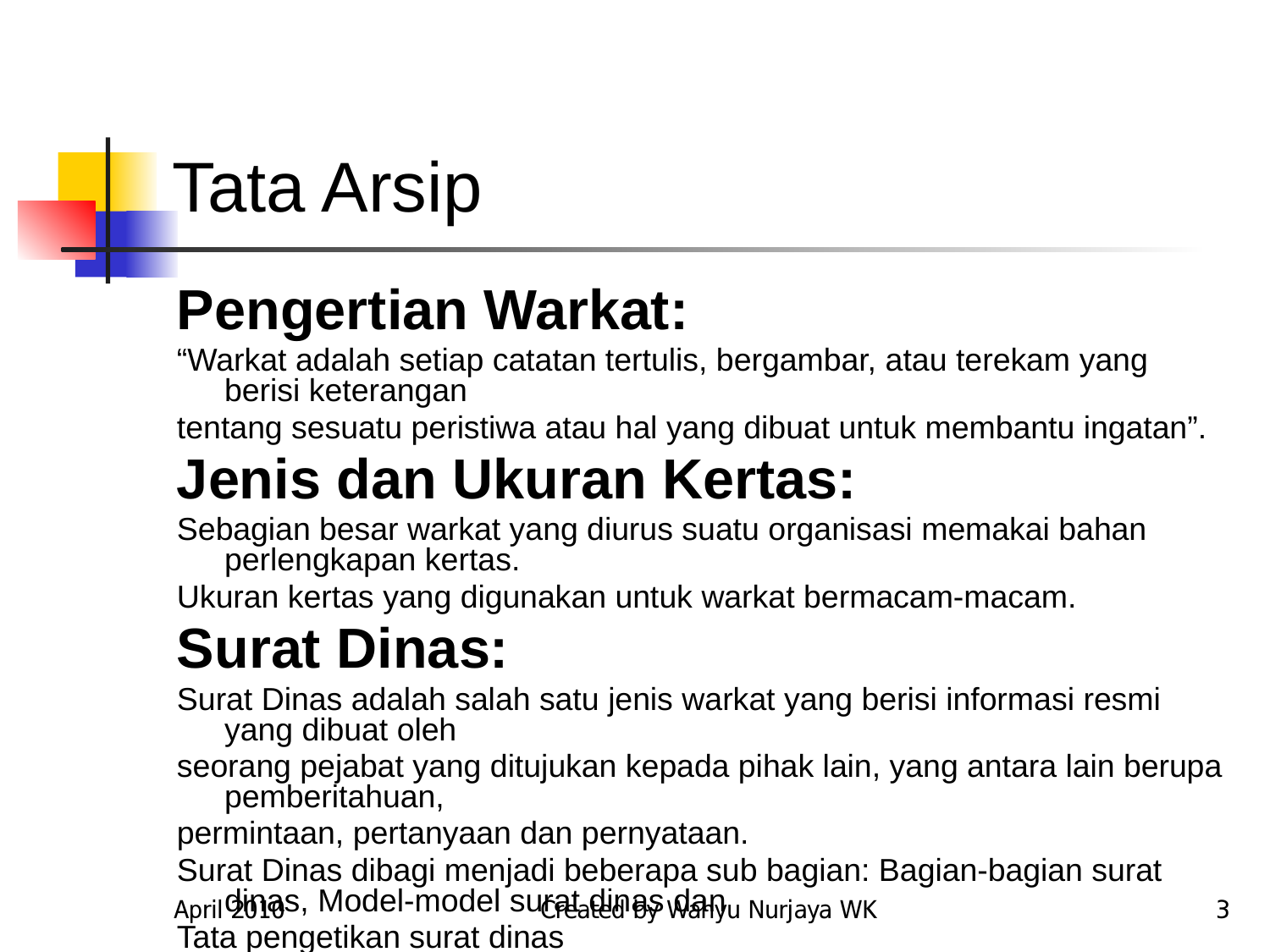

# Tata Arsip
Pengertian Warkat:
“Warkat adalah setiap catatan tertulis, bergambar, atau terekam yang berisi keterangan
tentang sesuatu peristiwa atau hal yang dibuat untuk membantu ingatan”.
Jenis dan Ukuran Kertas:
Sebagian besar warkat yang diurus suatu organisasi memakai bahan perlengkapan kertas.
Ukuran kertas yang digunakan untuk warkat bermacam-macam.
Surat Dinas:
Surat Dinas adalah salah satu jenis warkat yang berisi informasi resmi yang dibuat oleh
seorang pejabat yang ditujukan kepada pihak lain, yang antara lain berupa pemberitahuan,
permintaan, pertanyaan dan pernyataan.
Surat Dinas dibagi menjadi beberapa sub bagian: Bagian-bagian surat dinas, Model-model surat dinas dan
Tata pengetikan surat dinas
April 2010
Created by Wahyu Nurjaya WK
3